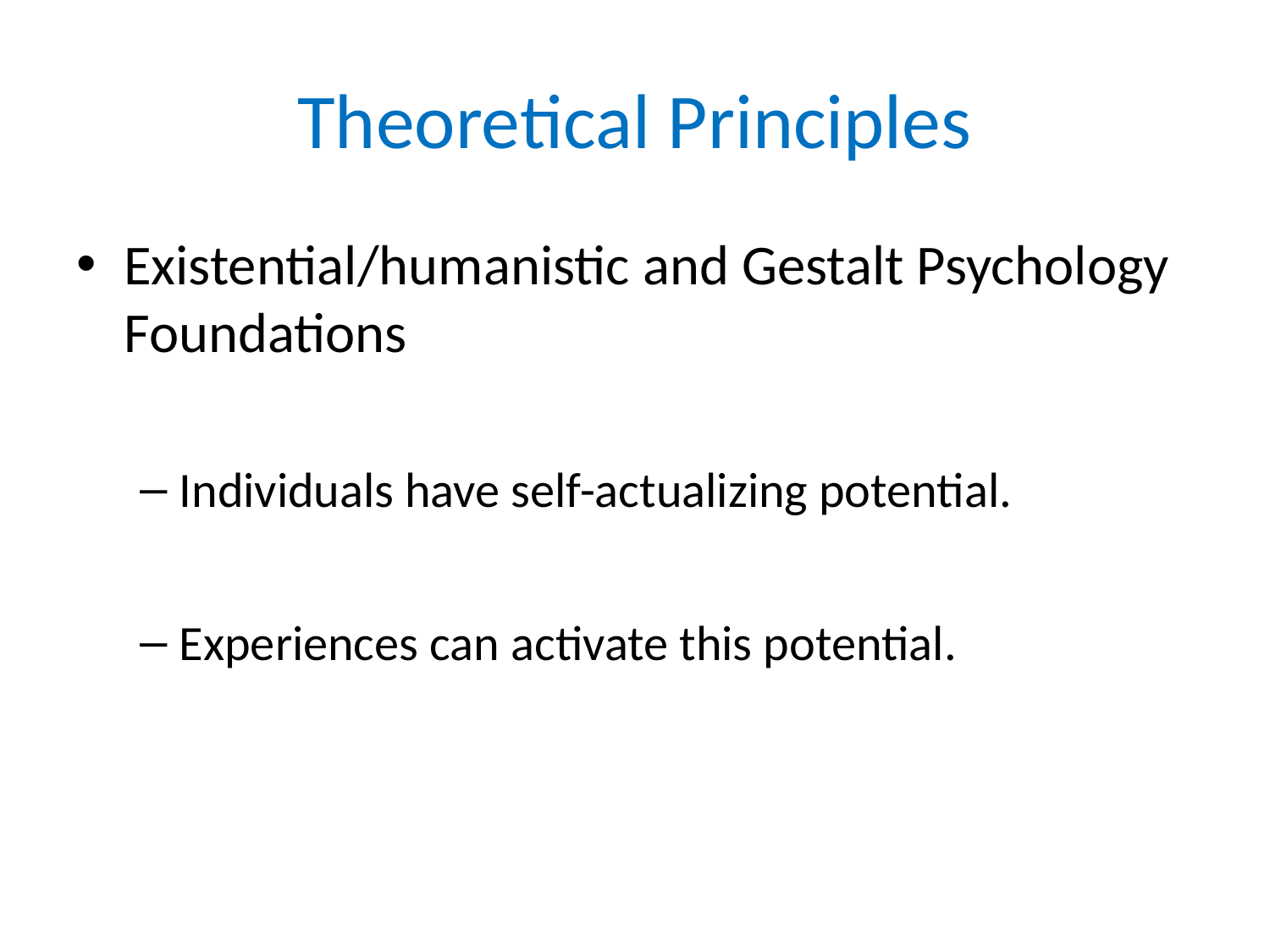

# Theoretical Principles
Existential/humanistic and Gestalt Psychology Foundations

Individuals have self-actualizing potential.

Experiences can activate this potential.